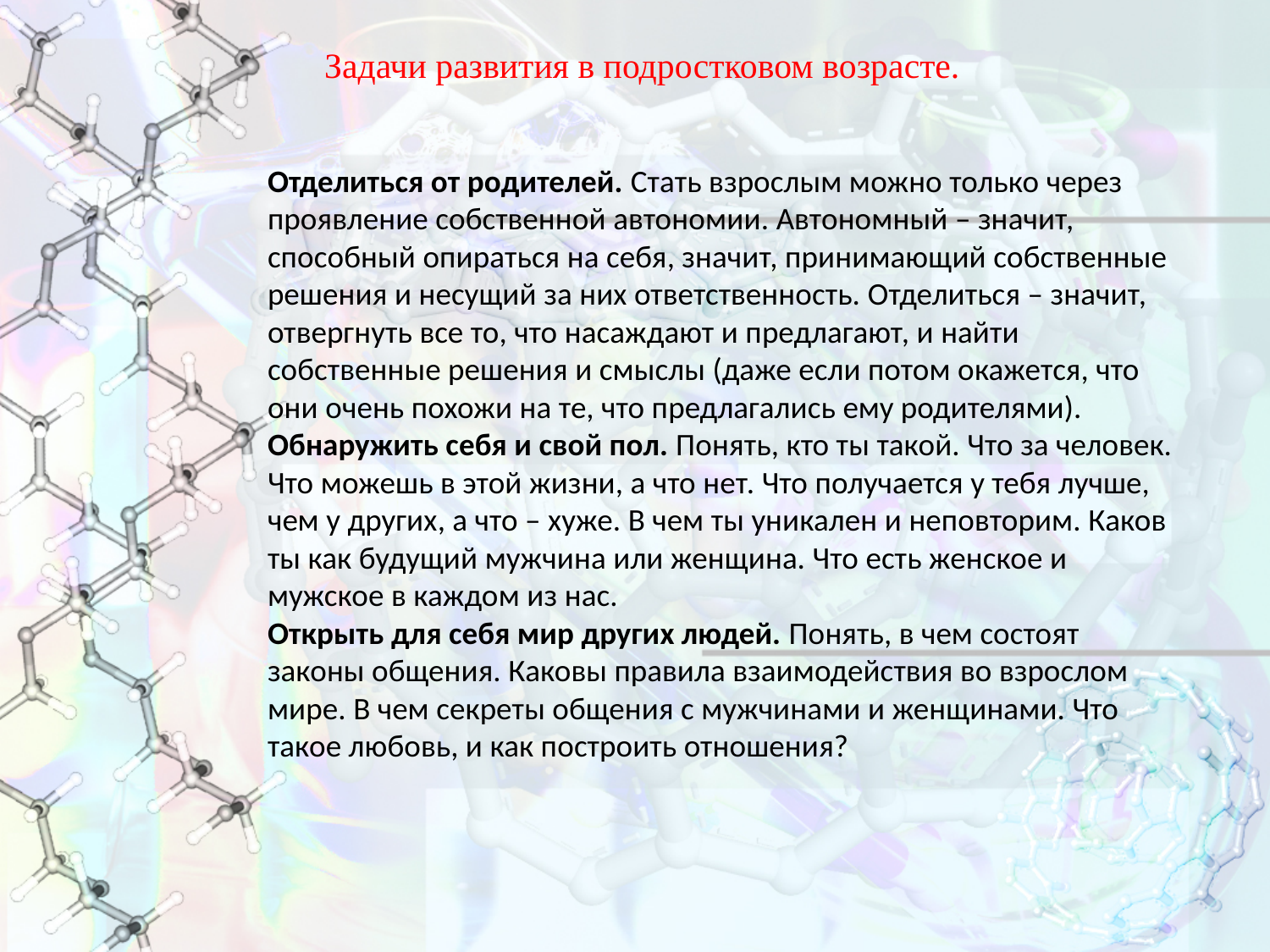

Задачи развития в подростковом возрасте.
# Отделиться от родителей. Стать взрослым можно только через проявление собственной автономии. Автономный – значит, способный опираться на себя, значит, принимающий собственные решения и несущий за них ответственность. Отделиться – значит, отвергнуть все то, что насаждают и предлагают, и найти собственные решения и смыслы (даже если потом окажется, что они очень похожи на те, что предлагались ему родителями). Обнаружить себя и свой пол. Понять, кто ты такой. Что за человек. Что можешь в этой жизни, а что нет. Что получается у тебя лучше, чем у других, а что – хуже. В чем ты уникален и неповторим. Каков ты как будущий мужчина или женщина. Что есть женское и мужское в каждом из нас. Открыть для себя мир других людей. Понять, в чем состоят законы общения. Каковы правила взаимодействия во взрослом мире. В чем секреты общения с мужчинами и женщинами. Что такое любовь, и как построить отношения?